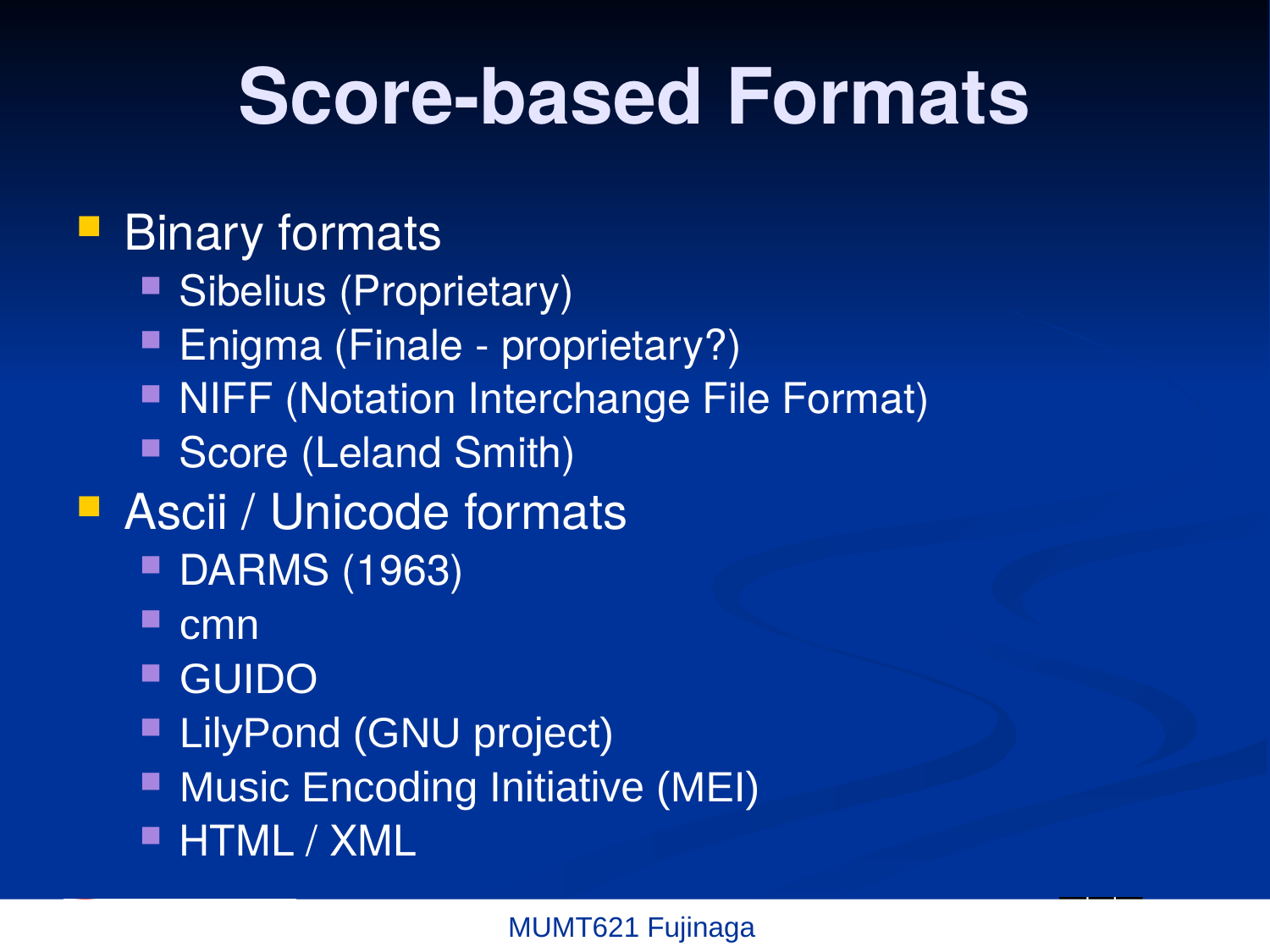

Binary formats
Sibelius (Proprietary)
Enigma (Finale - proprietary?)
NIFF (Notation Interchange File Format)
Score (Leland Smith)
Ascii / Unicode formats
DARMS (1963)
cmn
GUIDO
LilyPond (GNU project)
Music Encoding Initiative (MEI)
HTML / XML

# Score-based Formats
MUMT621 Fujinaga